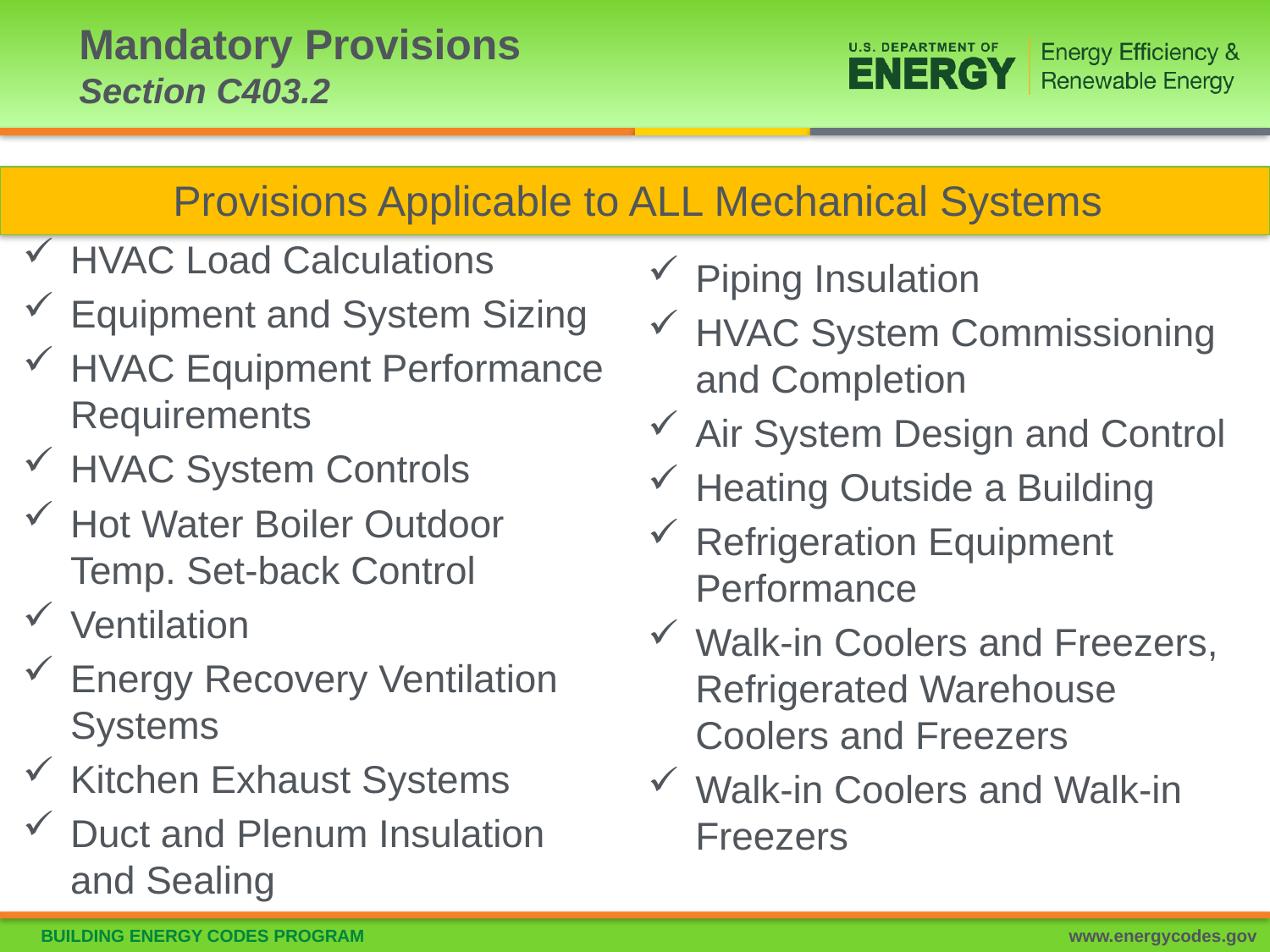

# Mandatory Provisions Section C403.2
Provisions Applicable to ALL Mechanical Systems

HVAC Load Calculations
Equipment and System Sizing
HVAC Equipment Performance Requirements
HVAC System Controls
Hot Water Boiler Outdoor Temp. Set-back Control
Ventilation
Energy Recovery Ventilation Systems
Kitchen Exhaust Systems
Duct and Plenum Insulation and Sealing

Piping Insulation
HVAC System Commissioning and Completion
Air System Design and Control
Heating Outside a Building
Refrigeration Equipment Performance
Walk-in Coolers and Freezers, Refrigerated Warehouse Coolers and Freezers
Walk-in Coolers and Walk-in Freezers